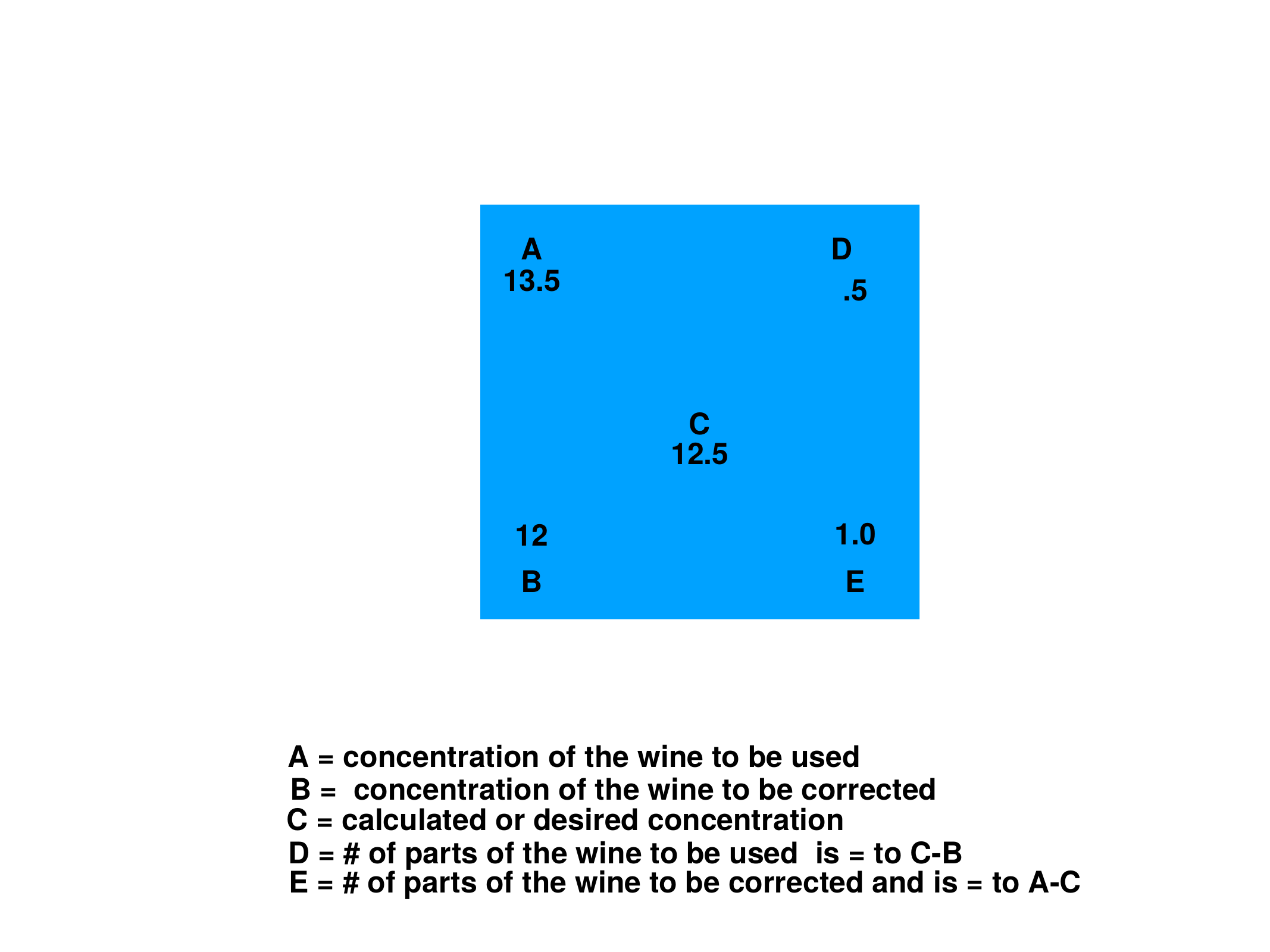

A
D
13.5
.5
C
12.5
1.0
12
B
E
A = concentration of the wine to be used
B =  concentration of the wine to be corrected
C = calculated or desired concentration
D = # of parts of the wine to be used  is = to C-B
E = # of parts of the wine to be corrected and is = to A-C